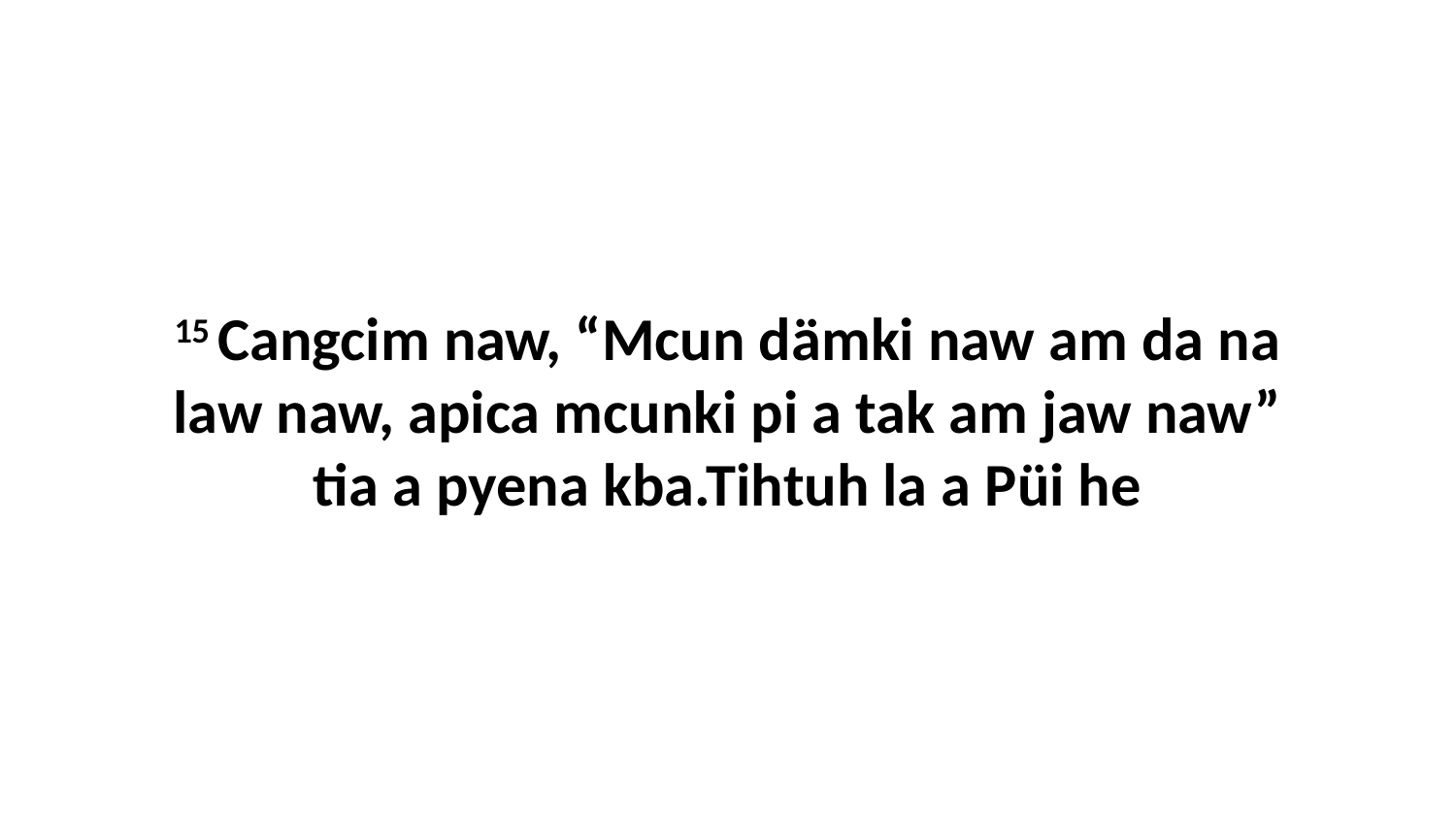

15 Cangcim naw, “Mcun dämki naw am da na law naw, apica mcunki pi a tak am jaw naw” tia a pyena kba.Tihtuh la a Püi he